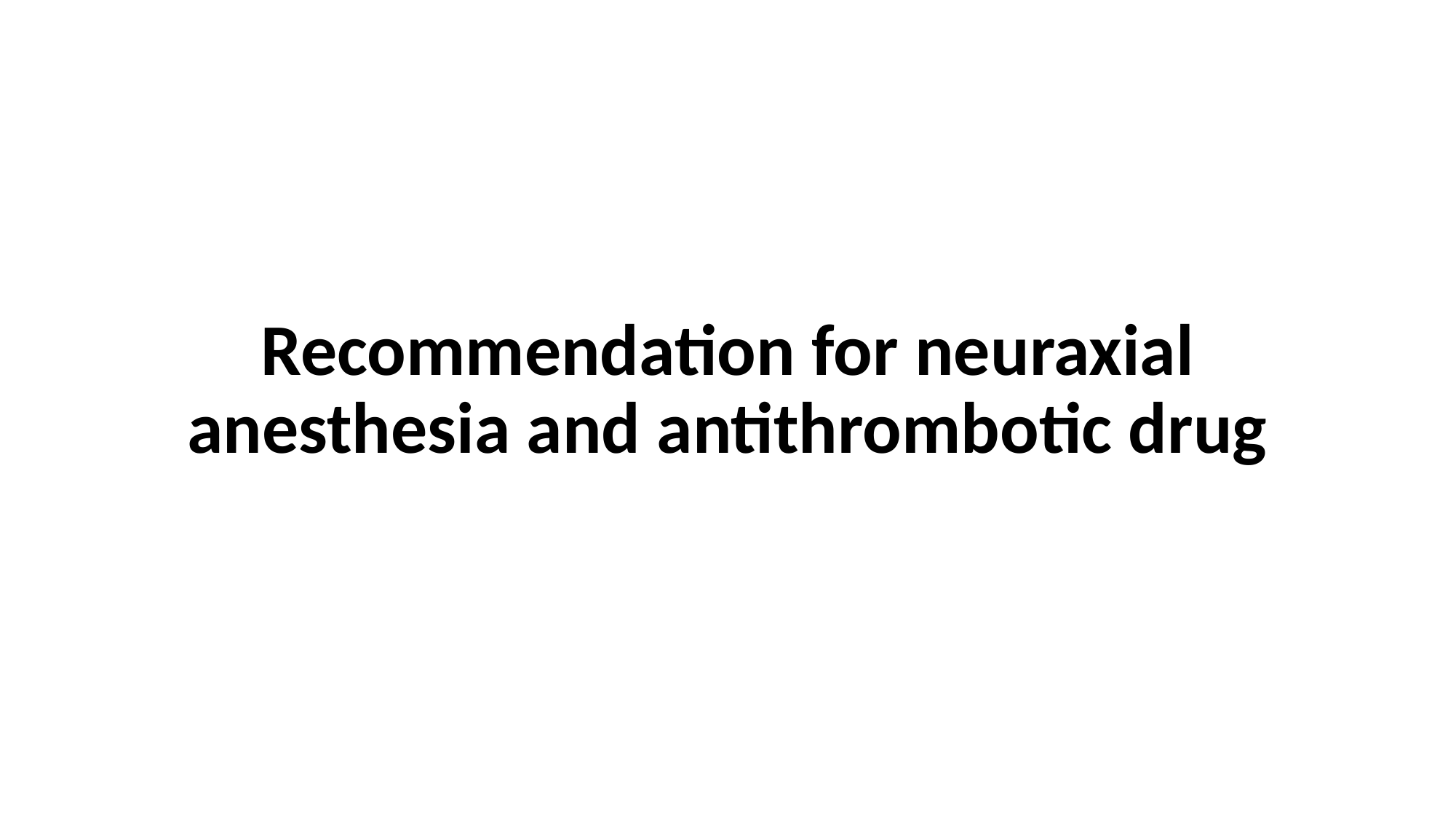

Recommendation for neuraxial anesthesia and antithrombotic drug